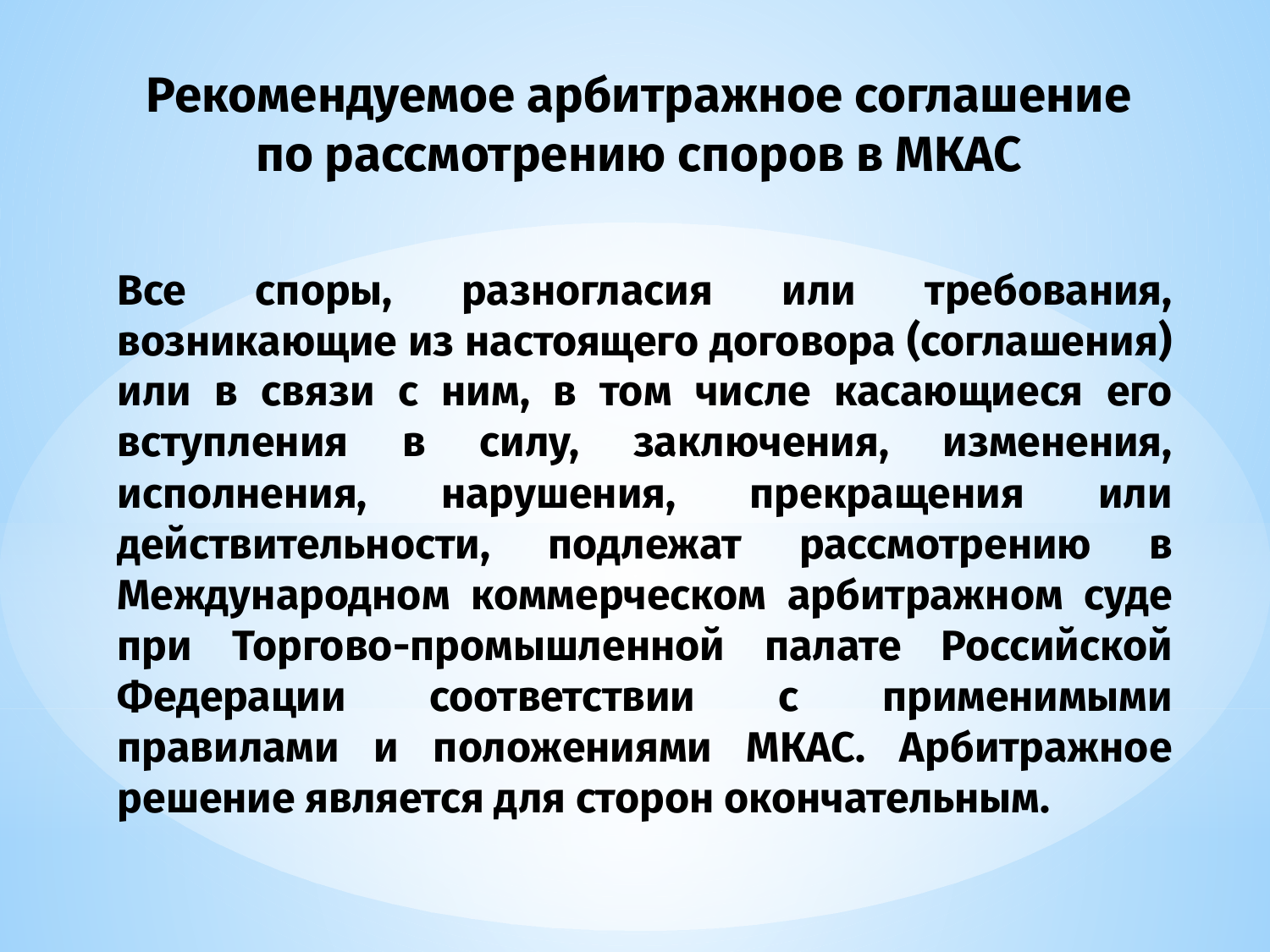

Рекомендуемое арбитражное соглашение
по рассмотрению споров в МКАС
Все споры, разногласия или требования, возникающие из настоящего договора (соглашения) или в связи с ним, в том числе касающиеся его вступления в силу, заключения, изменения, исполнения, нарушения, прекращения или действительности, подлежат рассмотрению в Международном коммерческом арбитражном суде при Торгово-промышленной палате Российской Федерации соответствии с применимыми правилами и положениями МКАС. Арбитражное решение является для сторон окончательным.